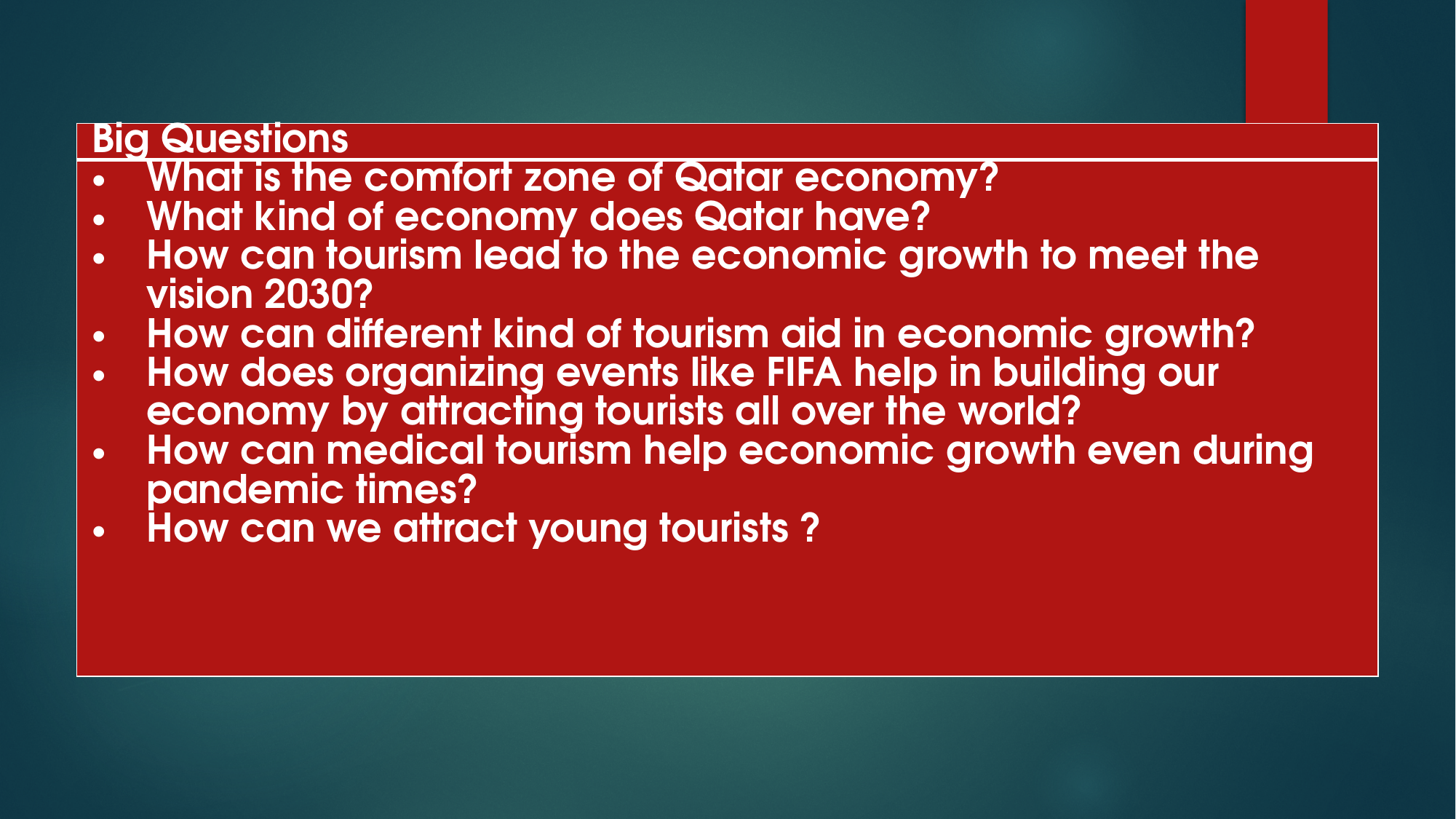

| Big Questions |
| --- |
| What is the comfort zone of Qatar economy? What kind of economy does Qatar have? How can tourism lead to the economic growth to meet the vision 2030? How can different kind of tourism aid in economic growth? How does organizing events like FIFA help in building our economy by attracting tourists all over the world? How can medical tourism help economic growth even during pandemic times? How can we attract young tourists ? |